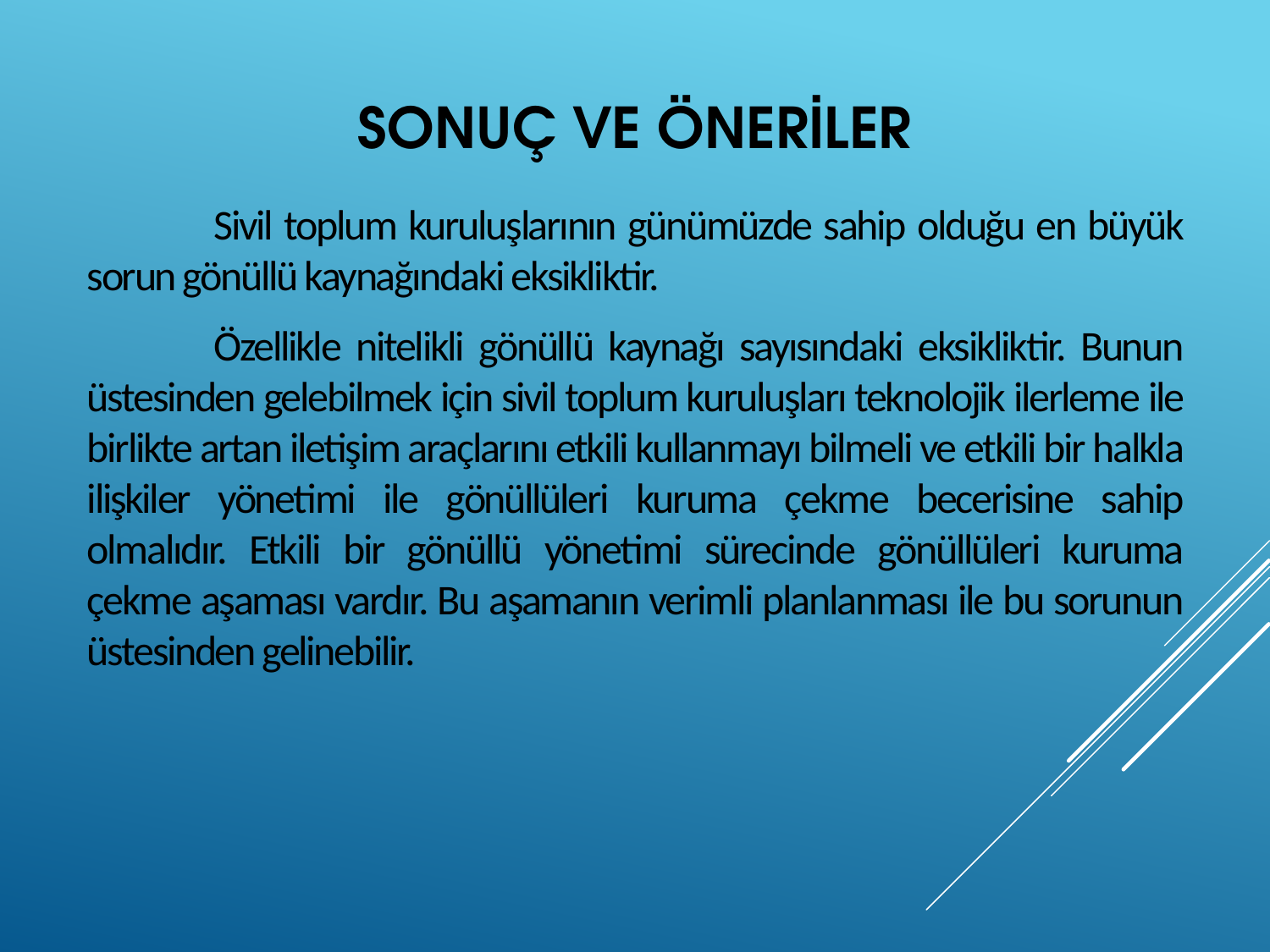

# Sonuç ve Öneriler
	Sivil toplum kuruluşlarının günümüzde sahip olduğu en büyük sorun gönüllü kaynağındaki eksikliktir.
	Özellikle nitelikli gönüllü kaynağı sayısındaki eksikliktir. Bunun üstesinden gelebilmek için sivil toplum kuruluşları teknolojik ilerleme ile birlikte artan iletişim araçlarını etkili kullanmayı bilmeli ve etkili bir halkla ilişkiler yönetimi ile gönüllüleri kuruma çekme becerisine sahip olmalıdır. Etkili bir gönüllü yönetimi sürecinde gönüllüleri kuruma çekme aşaması vardır. Bu aşamanın verimli planlanması ile bu sorunun üstesinden gelinebilir.